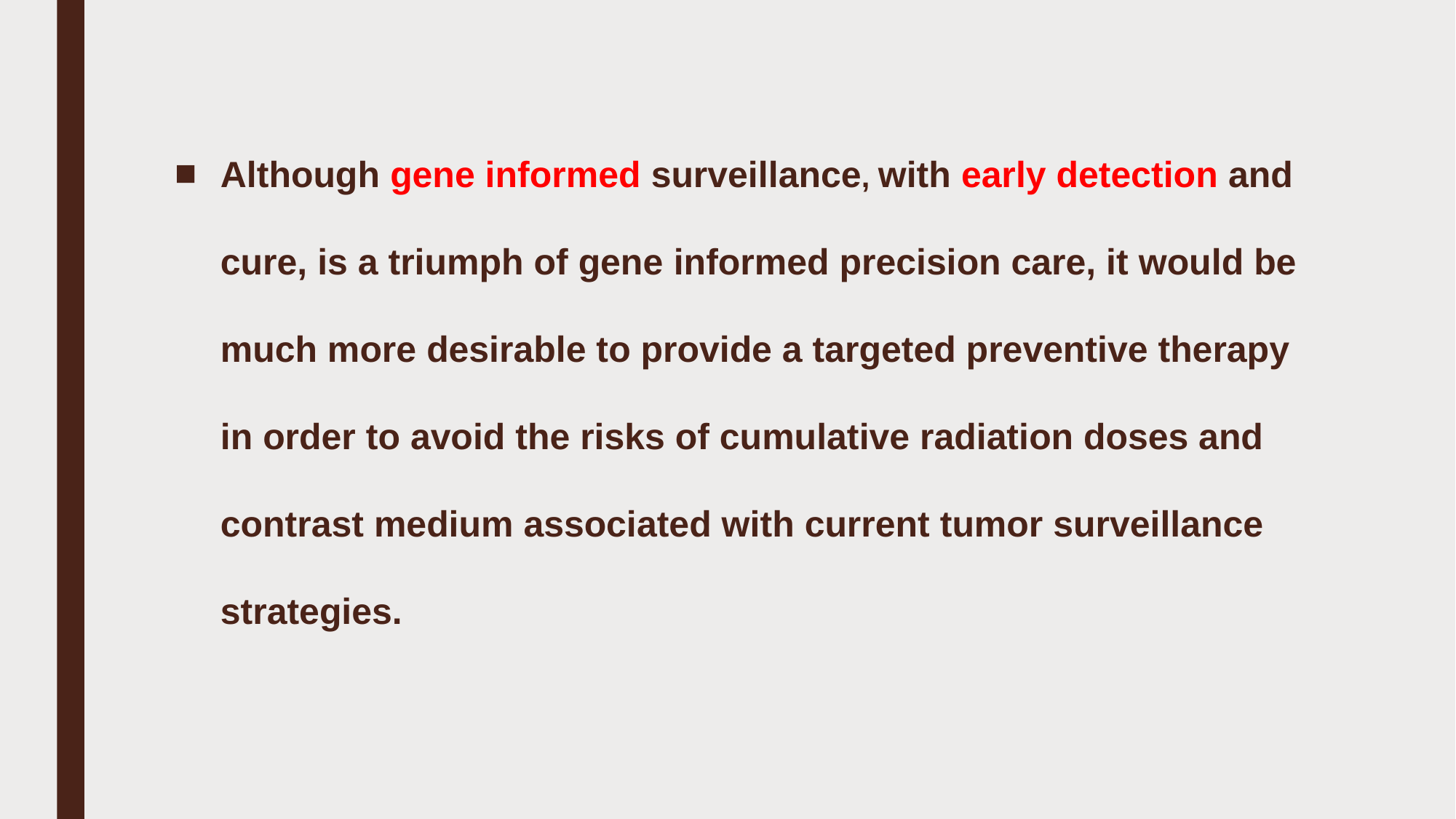

#
Although gene informed surveillance, with early detection and cure, is a triumph of gene­ informed precision care, it would be much more desirable to provide a targeted preventive therapy in order to avoid the risks of cumulative radiation doses and contrast medium associated with current tumor surveillance strategies.